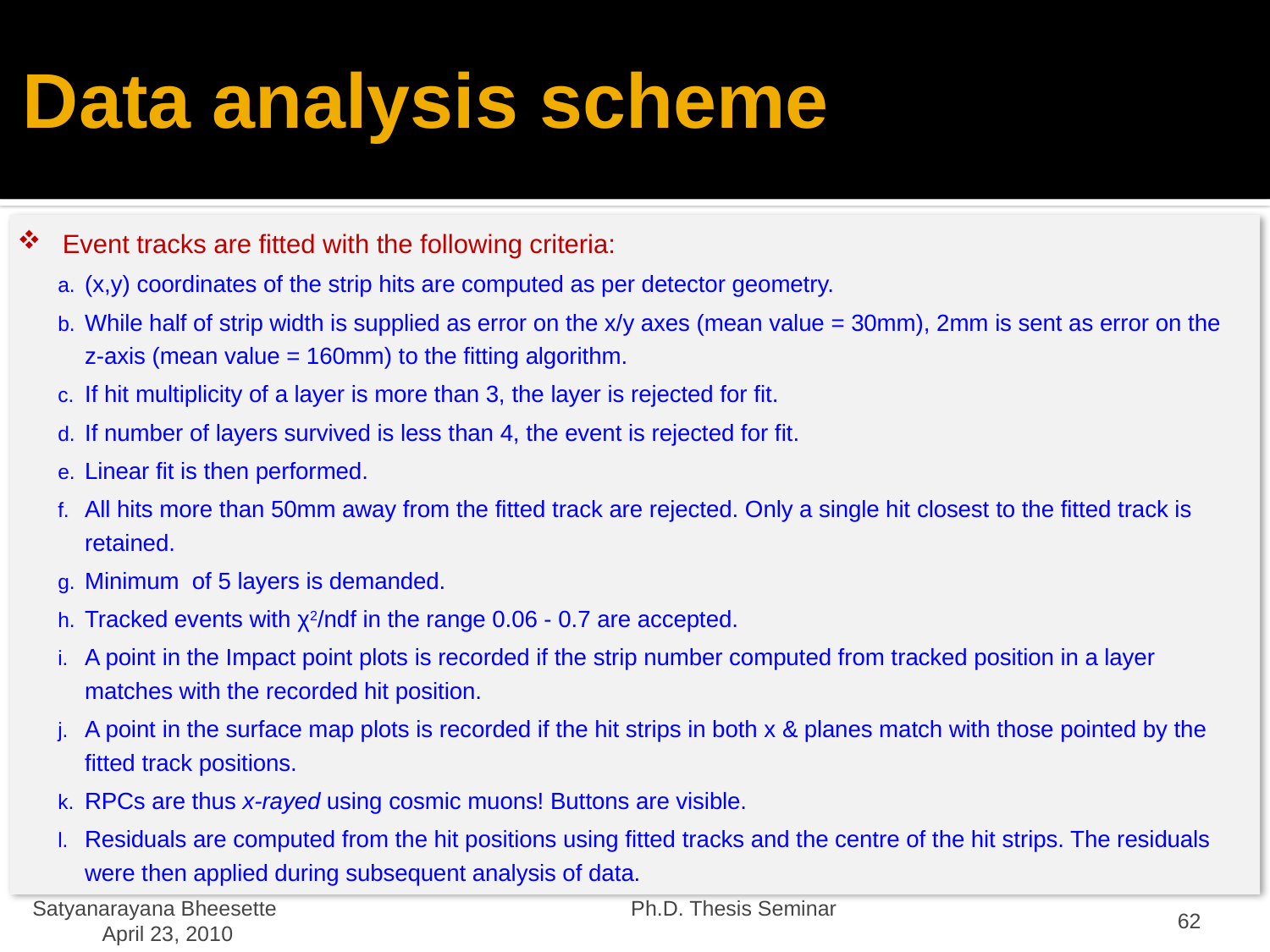

# Data analysis scheme
Event tracks are fitted with the following criteria:
(x,y) coordinates of the strip hits are computed as per detector geometry.
While half of strip width is supplied as error on the x/y axes (mean value = 30mm), 2mm is sent as error on the z-axis (mean value = 160mm) to the fitting algorithm.
If hit multiplicity of a layer is more than 3, the layer is rejected for fit.
If number of layers survived is less than 4, the event is rejected for fit.
Linear fit is then performed.
All hits more than 50mm away from the fitted track are rejected. Only a single hit closest to the fitted track is retained.
Minimum  of 5 layers is demanded.
Tracked events with χ2/ndf in the range 0.06 - 0.7 are accepted.
A point in the Impact point plots is recorded if the strip number computed from tracked position in a layer matches with the recorded hit position.
A point in the surface map plots is recorded if the hit strips in both x & planes match with those pointed by the fitted track positions.
RPCs are thus x-rayed using cosmic muons! Buttons are visible.
Residuals are computed from the hit positions using fitted tracks and the centre of the hit strips. The residuals were then applied during subsequent analysis of data.
Satyanarayana Bheesette                                                            Ph.D. Thesis Seminar                                                            April 23, 2010
62